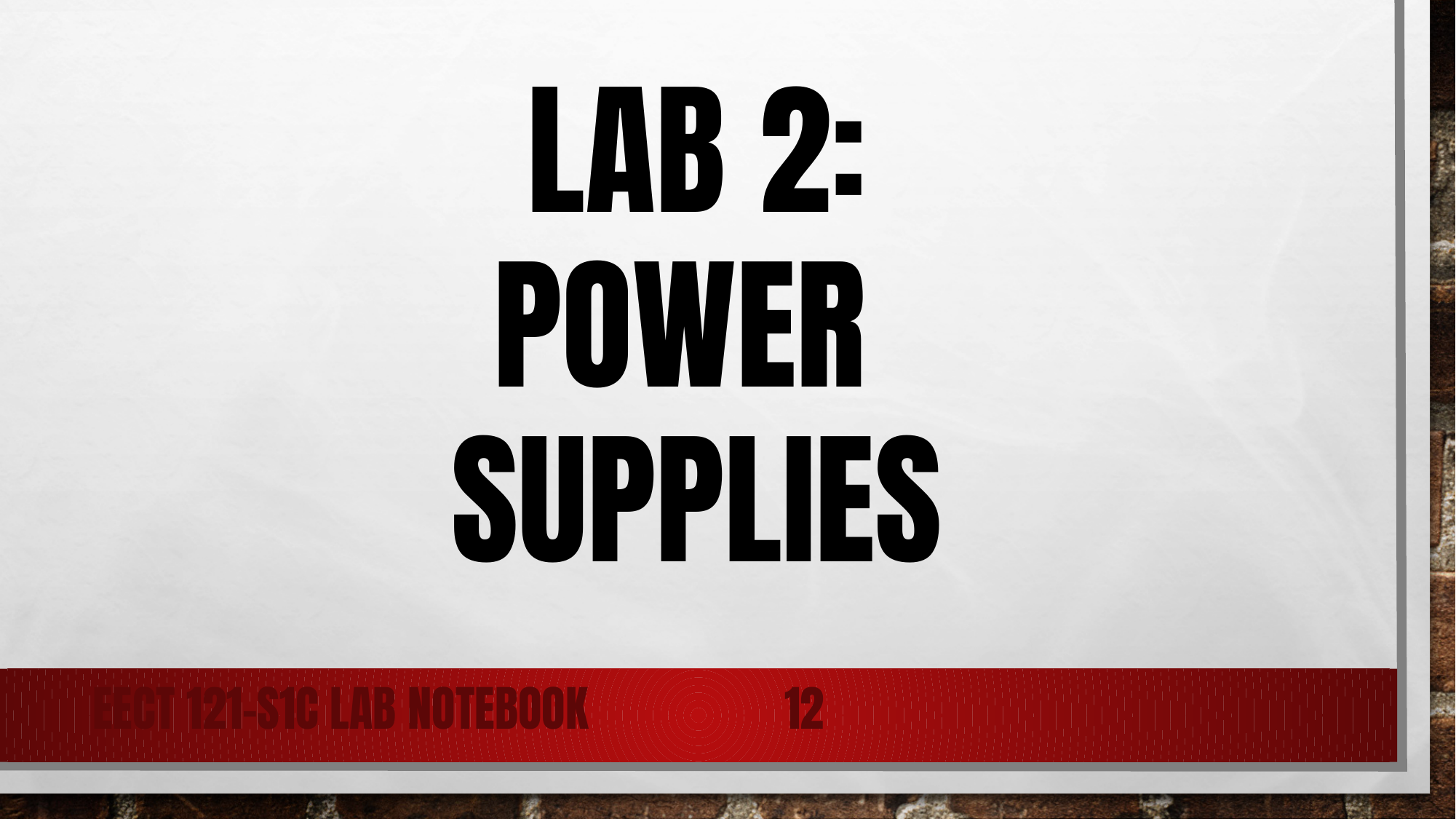

LAB 2:
POWER
SUPPLIES
EECT 121-S1C Lab Notebook
12